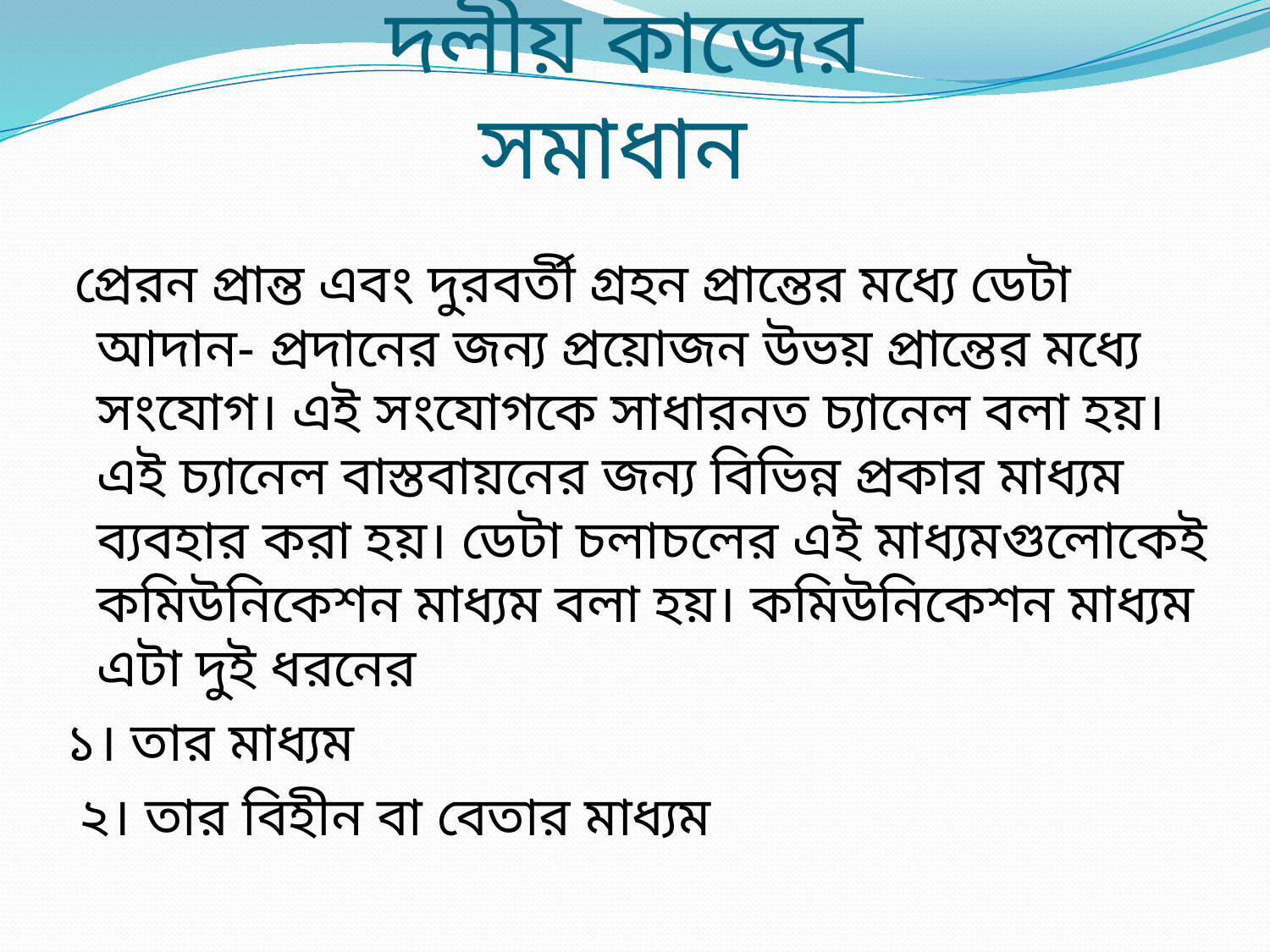

# দলীয় কাজের সমাধান
 প্রেরন প্রান্ত এবং দুরবর্তী গ্রহন প্রান্তের মধ্যে ডেটা আদান- প্রদানের জন্য প্রয়োজন উভয় প্রান্তের মধ্যে সংযোগ। এই সংযোগকে সাধারনত চ্যানেল বলা হয়। এই চ্যানেল বাস্তবায়নের জন্য বিভিন্ন প্রকার মাধ্যম ব্যবহার করা হয়। ডেটা চলাচলের এই মাধ্যমগুলোকেই কমিউনিকেশন মাধ্যম বলা হয়। কমিউনিকেশন মাধ্যম এটা দুই ধরনের
১। তার মাধ্যম
 ২। তার বিহীন বা বেতার মাধ্যম